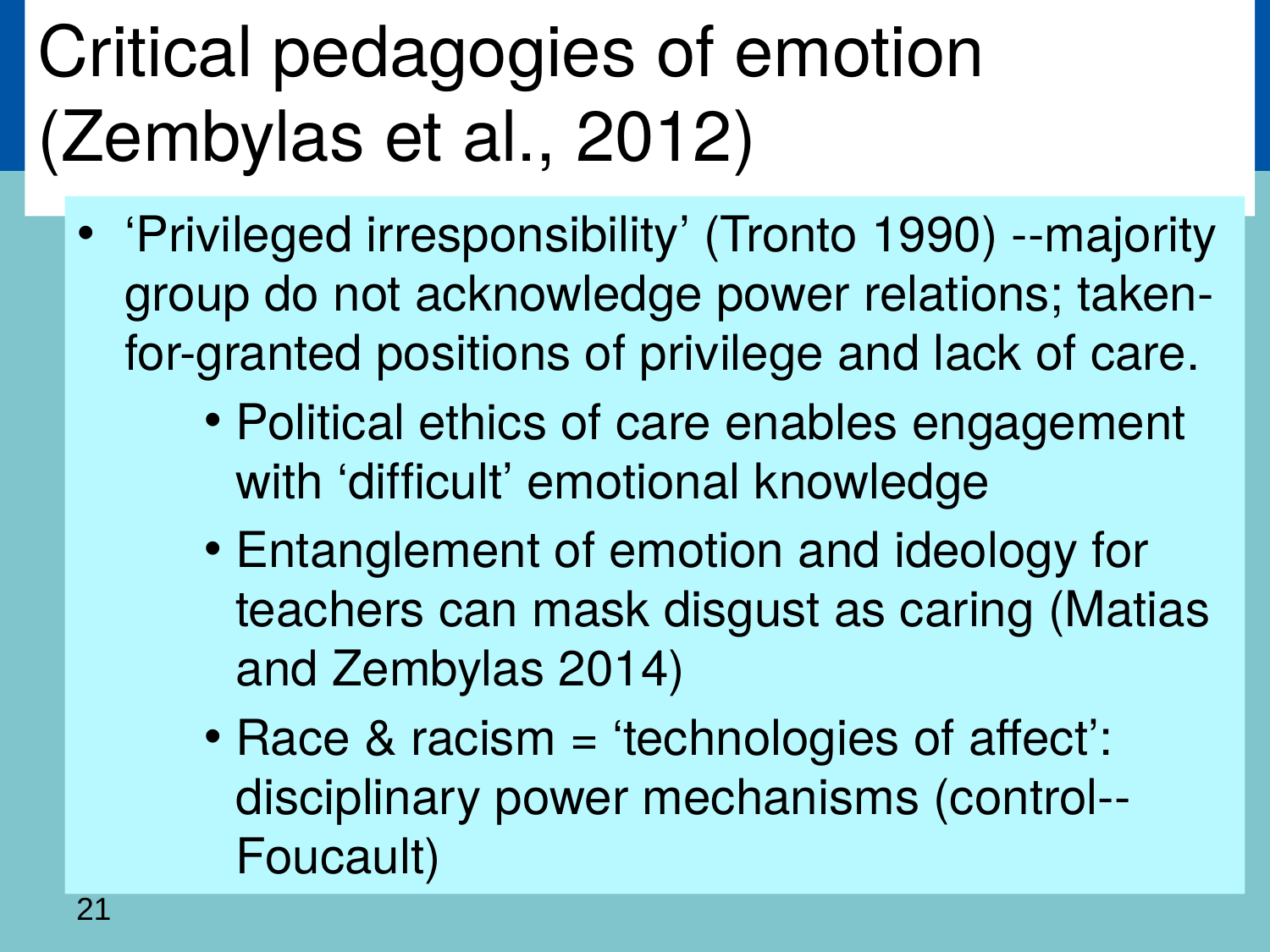

# Critical pedagogies of emotion (Zembylas et al., 2012)
‘Privileged irresponsibility’ (Tronto 1990) --majority group do not acknowledge power relations; taken-for-granted positions of privilege and lack of care.
Political ethics of care enables engagement with ‘difﬁcult’ emotional knowledge
Entanglement of emotion and ideology for teachers can mask disgust as caring (Matias and Zembylas 2014)
Race & racism = ‘technologies of affect’: disciplinary power mechanisms (control--Foucault)

21